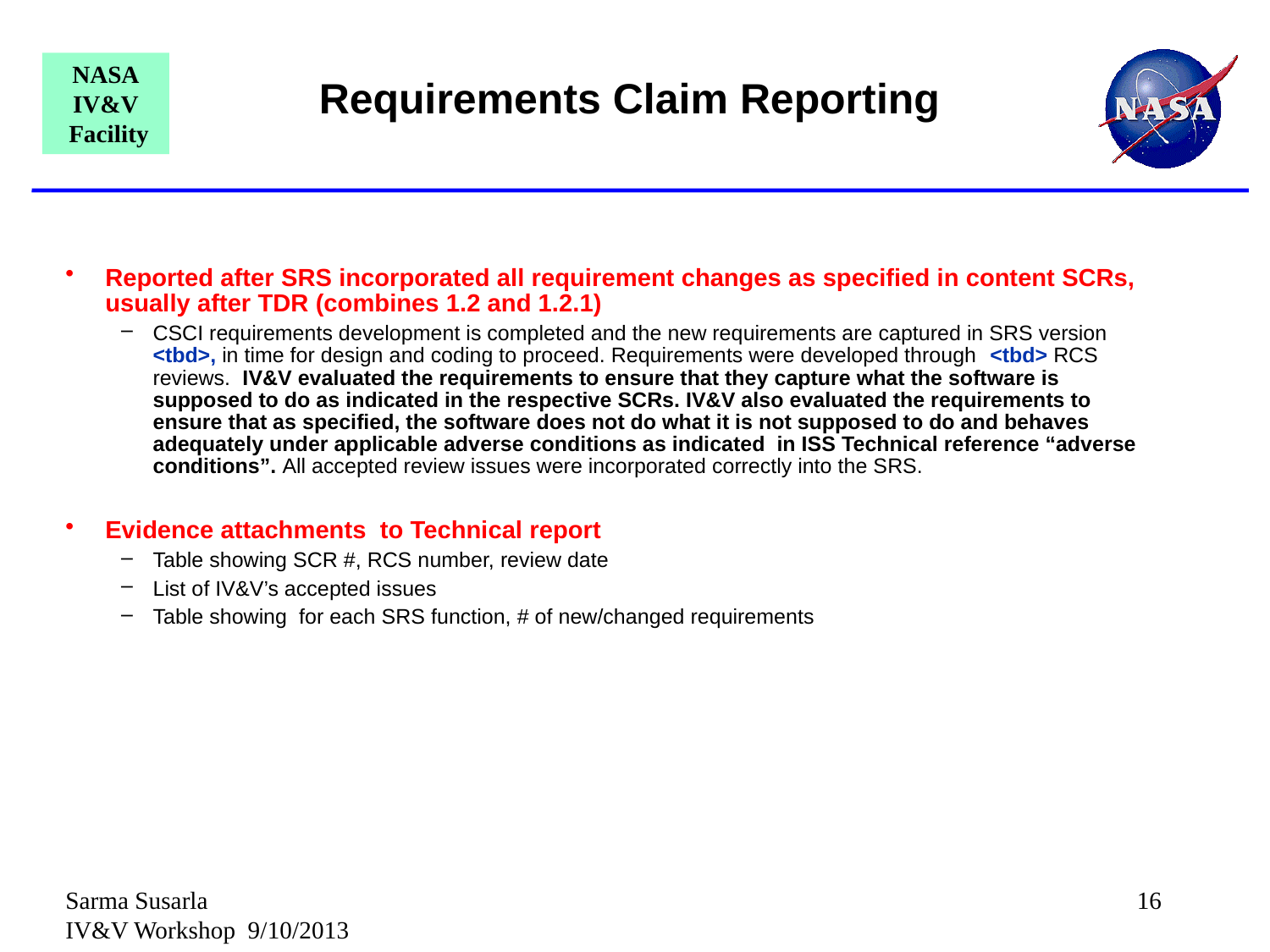

# Requirements Claim Reporting

Reported after SRS incorporated all requirement changes as specified in content SCRs, usually after TDR (combines 1.2 and 1.2.1)
CSCI requirements development is completed and the new requirements are captured in SRS version <tbd>, in time for design and coding to proceed. Requirements were developed through  <tbd> RCS reviews.  IV&V evaluated the requirements to ensure that they capture what the software is supposed to do as indicated in the respective SCRs. IV&V also evaluated the requirements to ensure that as specified, the software does not do what it is not supposed to do and behaves adequately under applicable adverse conditions as indicated  in ISS Technical reference “adverse conditions”. All accepted review issues were incorporated correctly into the SRS.

Evidence attachments  to Technical report
Table showing SCR #, RCS number, review date
List of IV&V’s accepted issues
Table showing  for each SRS function, # of new/changed requirements

Sarma Susarla                                      IV&V Workshop  9/10/2013
16